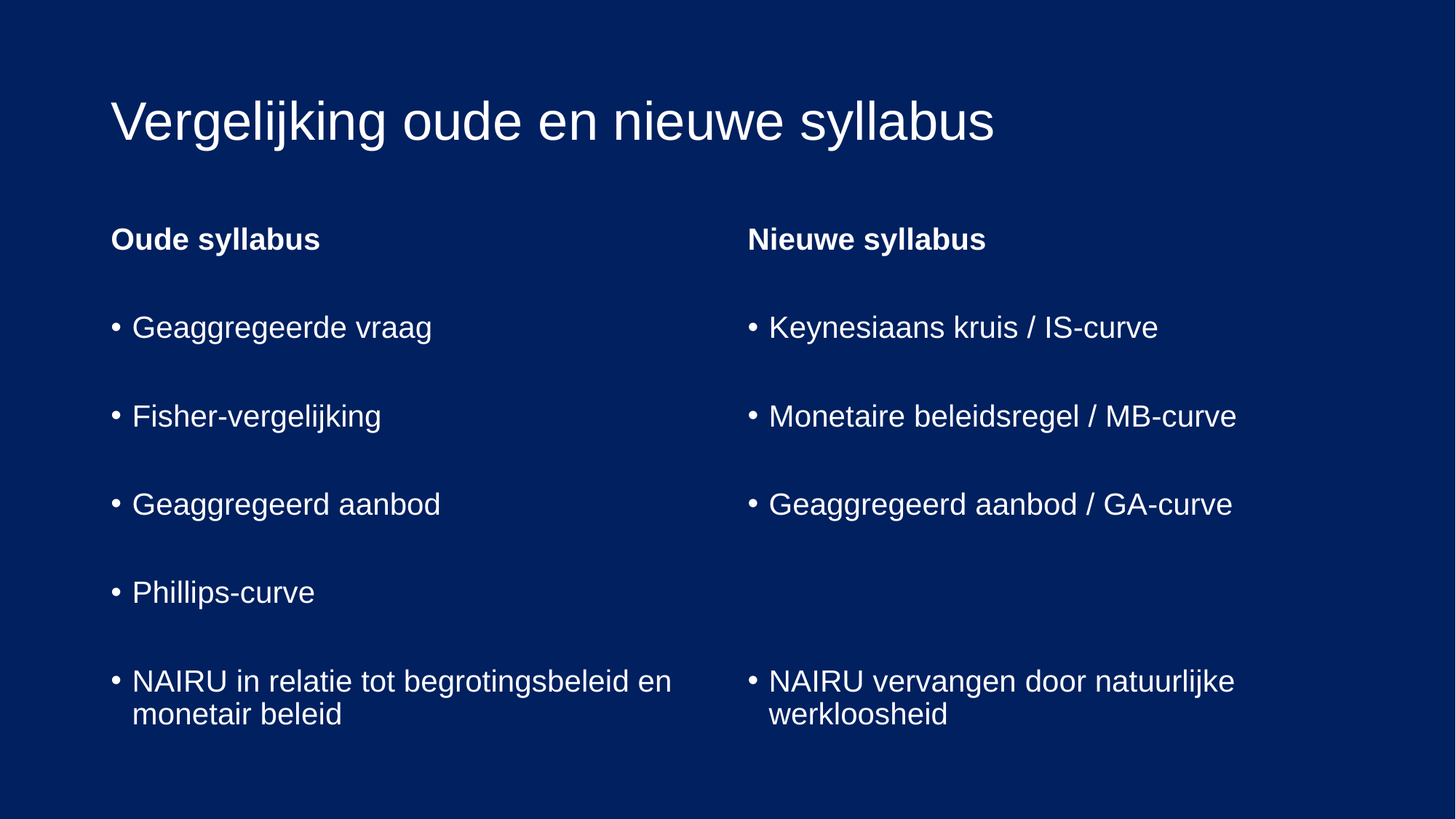

# Vergelijking oude en nieuwe syllabus
Oude syllabus

Geaggregeerde vraag

Fisher-vergelijking

Geaggregeerd aanbod

Phillips-curve

NAIRU in relatie tot begrotingsbeleid en monetair beleid

Nieuwe syllabus

Keynesiaans kruis / IS-curve

Monetaire beleidsregel / MB-curve

Geaggregeerd aanbod / GA-curve

NAIRU vervangen door natuurlijke werkloosheid